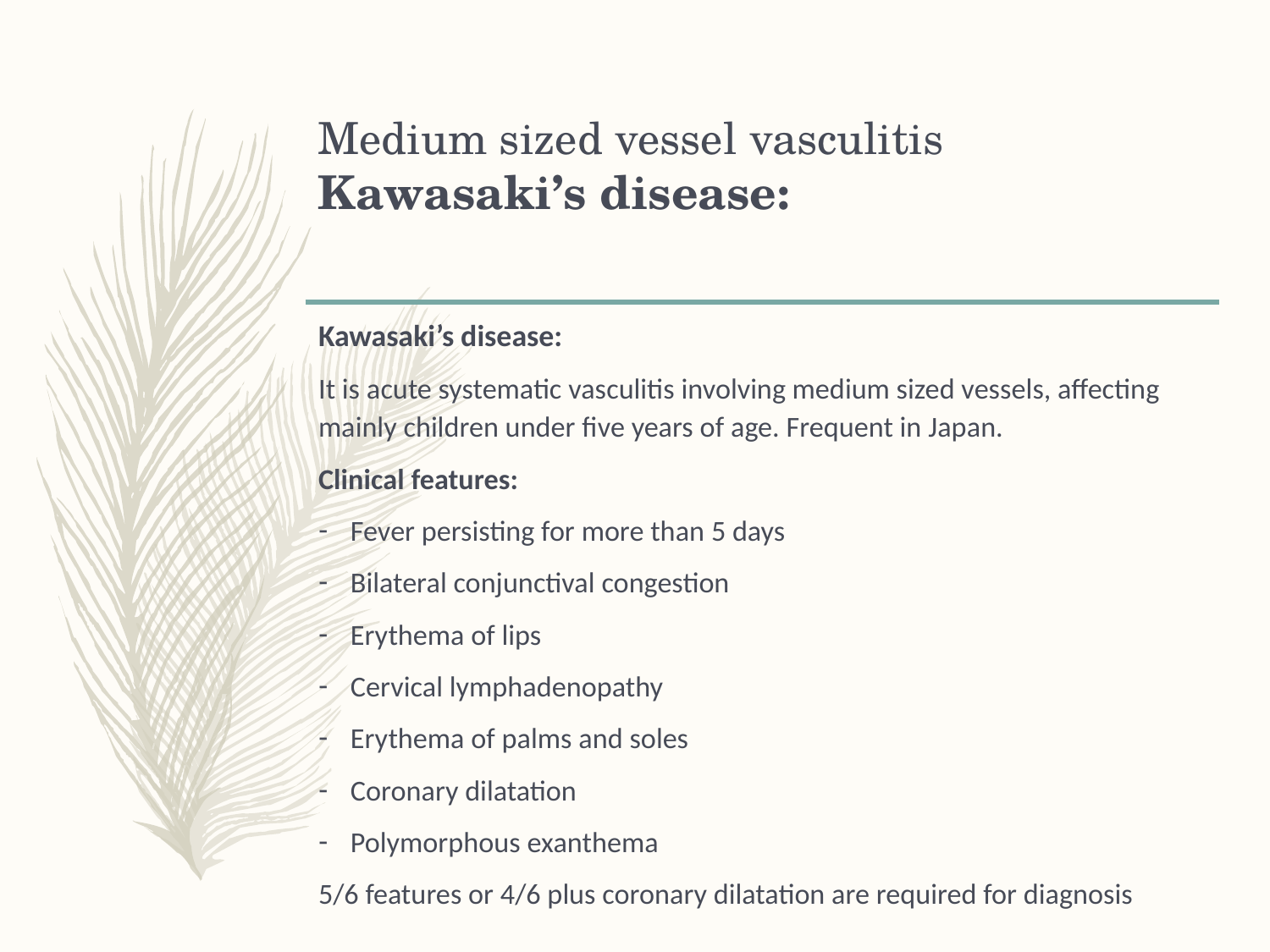

# Medium sized vessel vasculitis Kawasaki’s disease:
Kawasaki’s disease:
It is acute systematic vasculitis involving medium sized vessels, affecting mainly children under five years of age. Frequent in Japan.
Clinical features:
Fever persisting for more than 5 days
Bilateral conjunctival congestion
Erythema of lips
Cervical lymphadenopathy
Erythema of palms and soles
Coronary dilatation
Polymorphous exanthema
5/6 features or 4/6 plus coronary dilatation are required for diagnosis